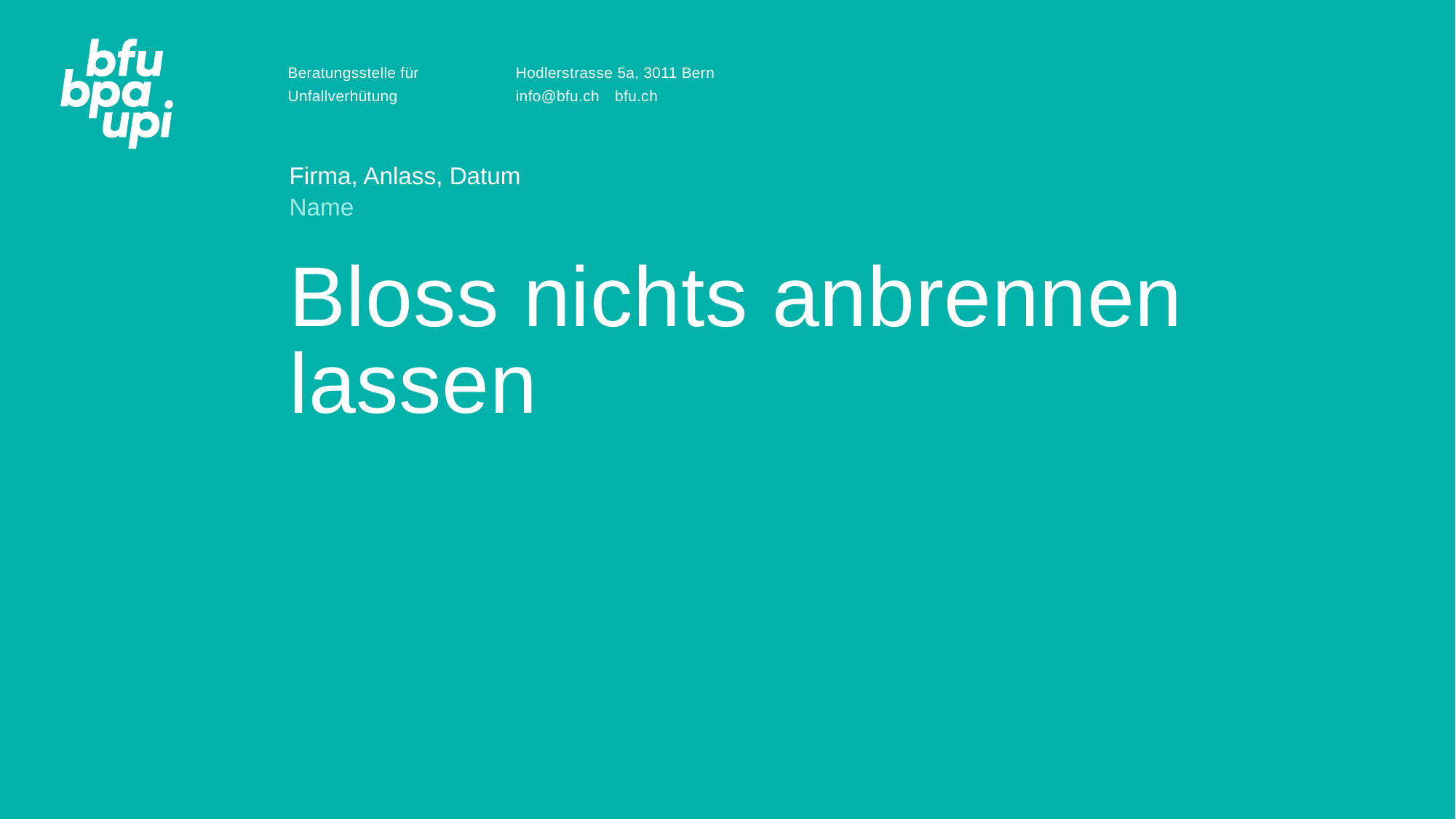

Firma, Anlass, Datum
Name
# Bloss nichts anbrennen lassen